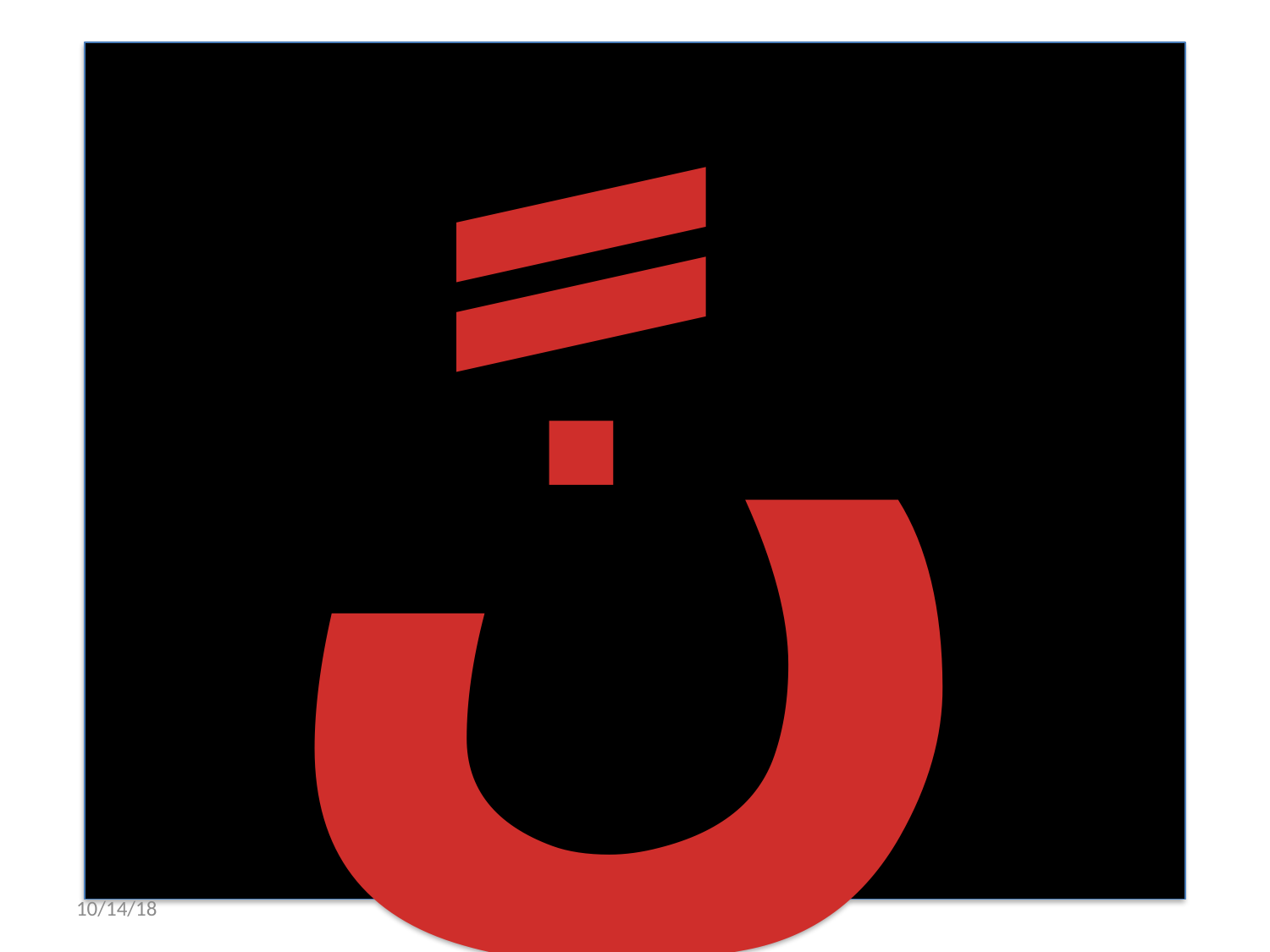

# نً
10/14/18
মোঃ আবুল হাসান মোবাঃ ০১৭৪৫৫৭১৪৩৬